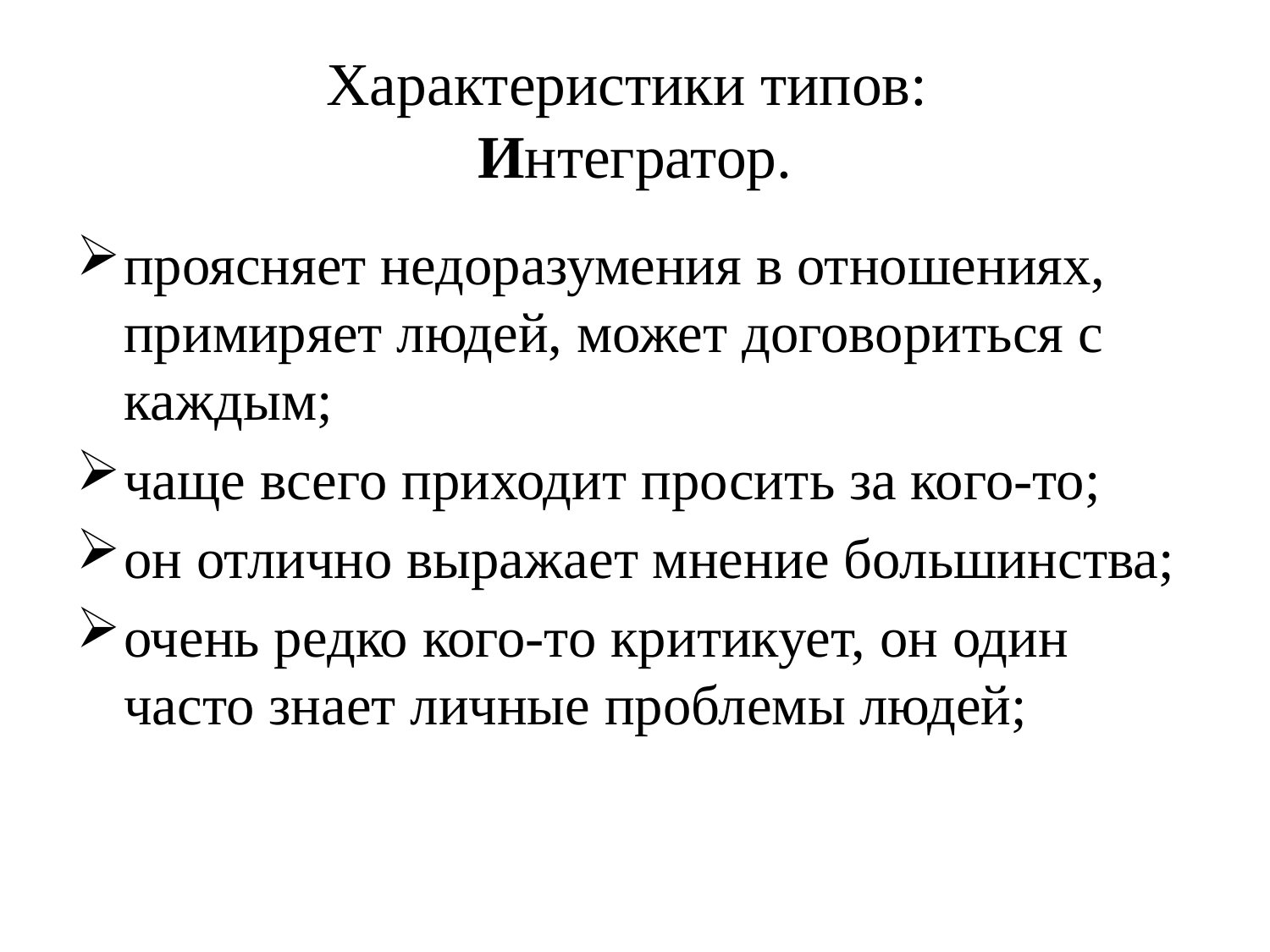

# Характеристики типов: Интегратор.
проясняет недоразумения в отношениях, примиряет людей, может договориться с каждым;
чаще всего приходит просить за кого-то;
он отлично выражает мнение большинства;
очень редко кого-то критикует, он один часто знает личные проблемы людей;